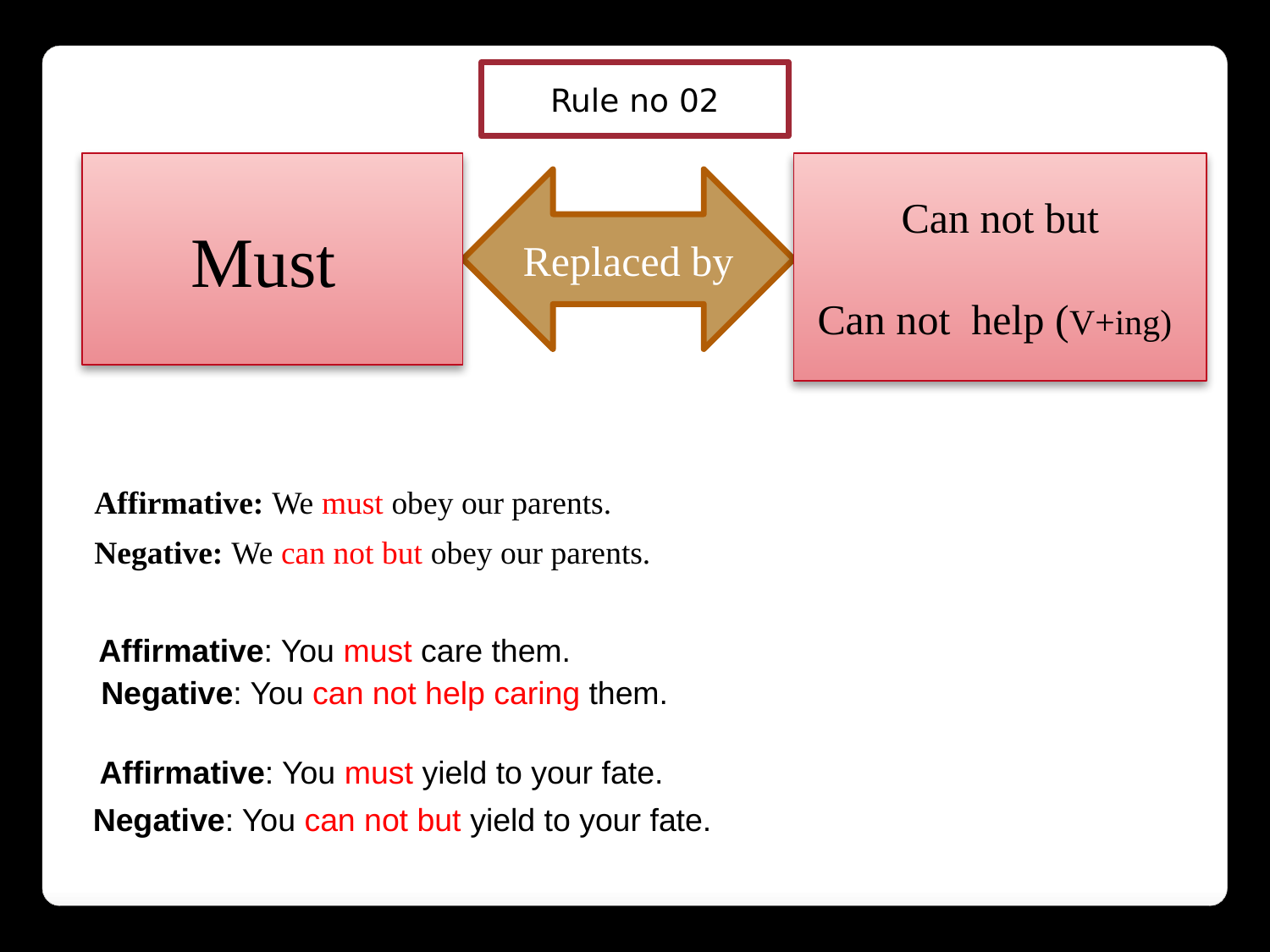

Rule no 02
Must
Can not but

Can not  help (V+ing)
Replaced by
Affirmative: We must obey our parents.
Negative: We can not but obey our parents.
Affirmative: You must care them.
Negative: You can not help caring them.
Affirmative: You must yield to your fate.
Negative: You can not but yield to your fate.